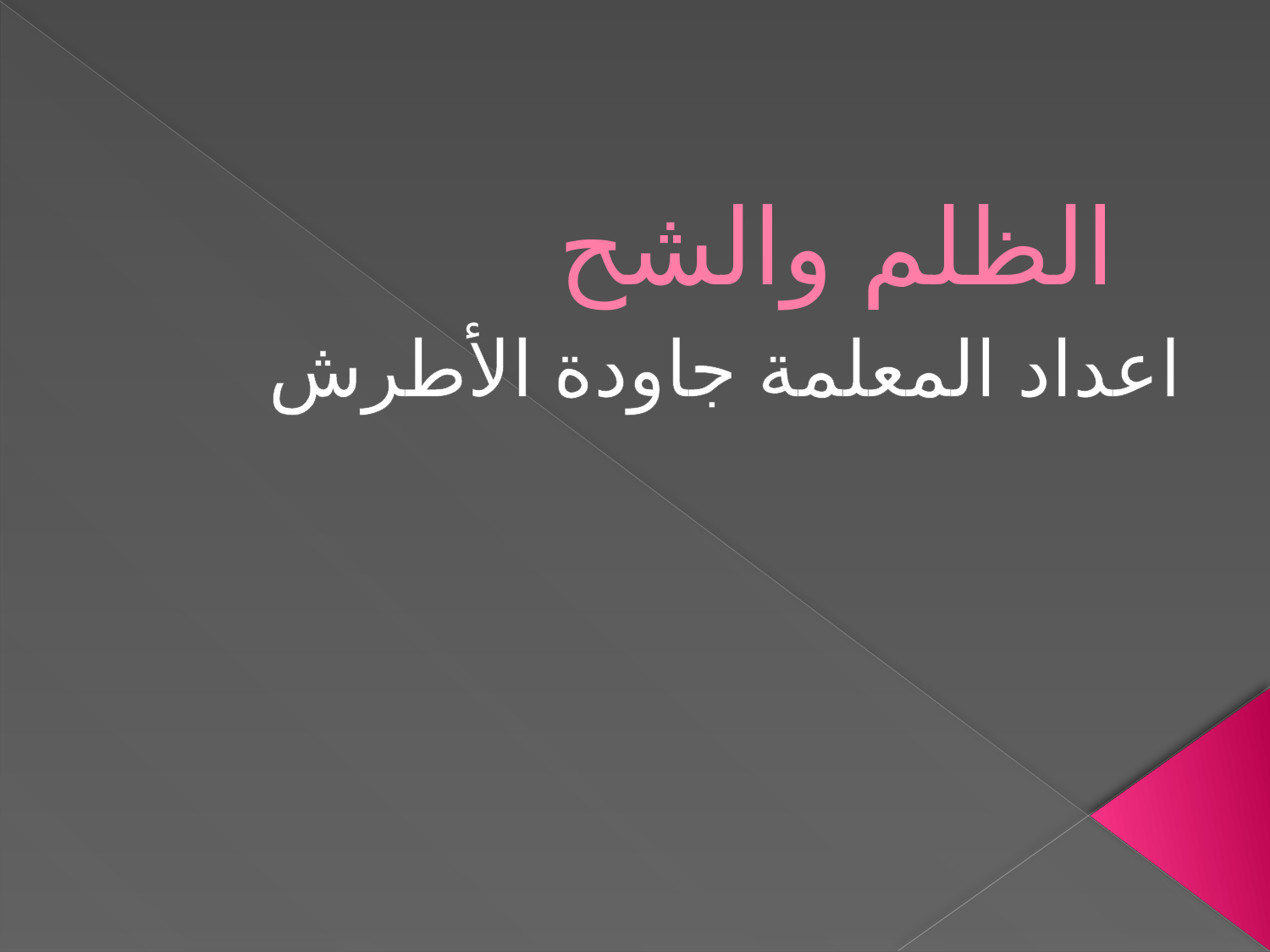

# الظلم والشح
اعداد المعلمة جاودة الأطرش